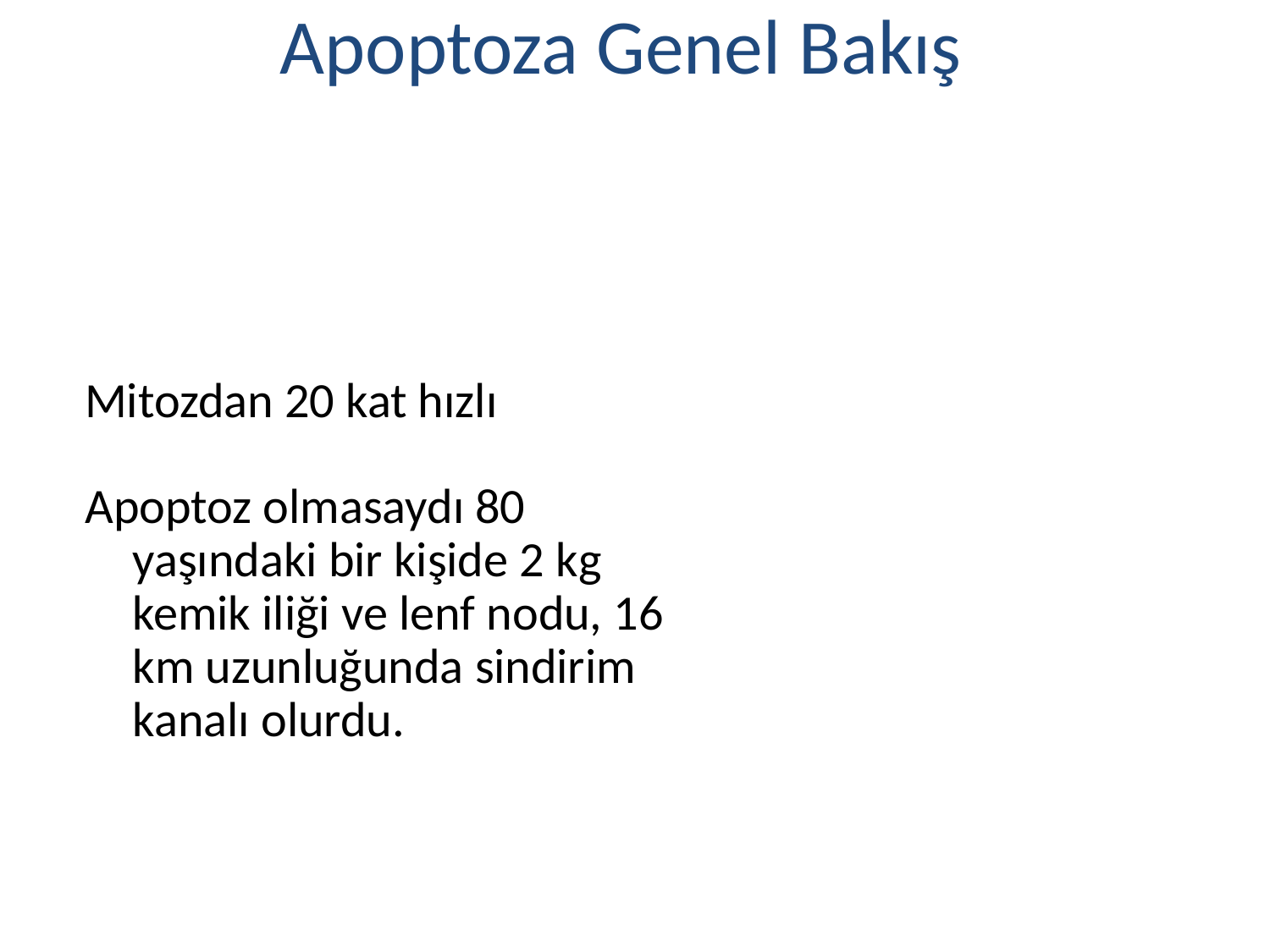

# Apoptoza Genel Bakış
Mitozdan 20 kat hızlı

Apoptoz olmasaydı 80 yaşındaki bir kişide 2 kg kemik iliği ve lenf nodu, 16 km uzunluğunda sindirim kanalı olurdu.